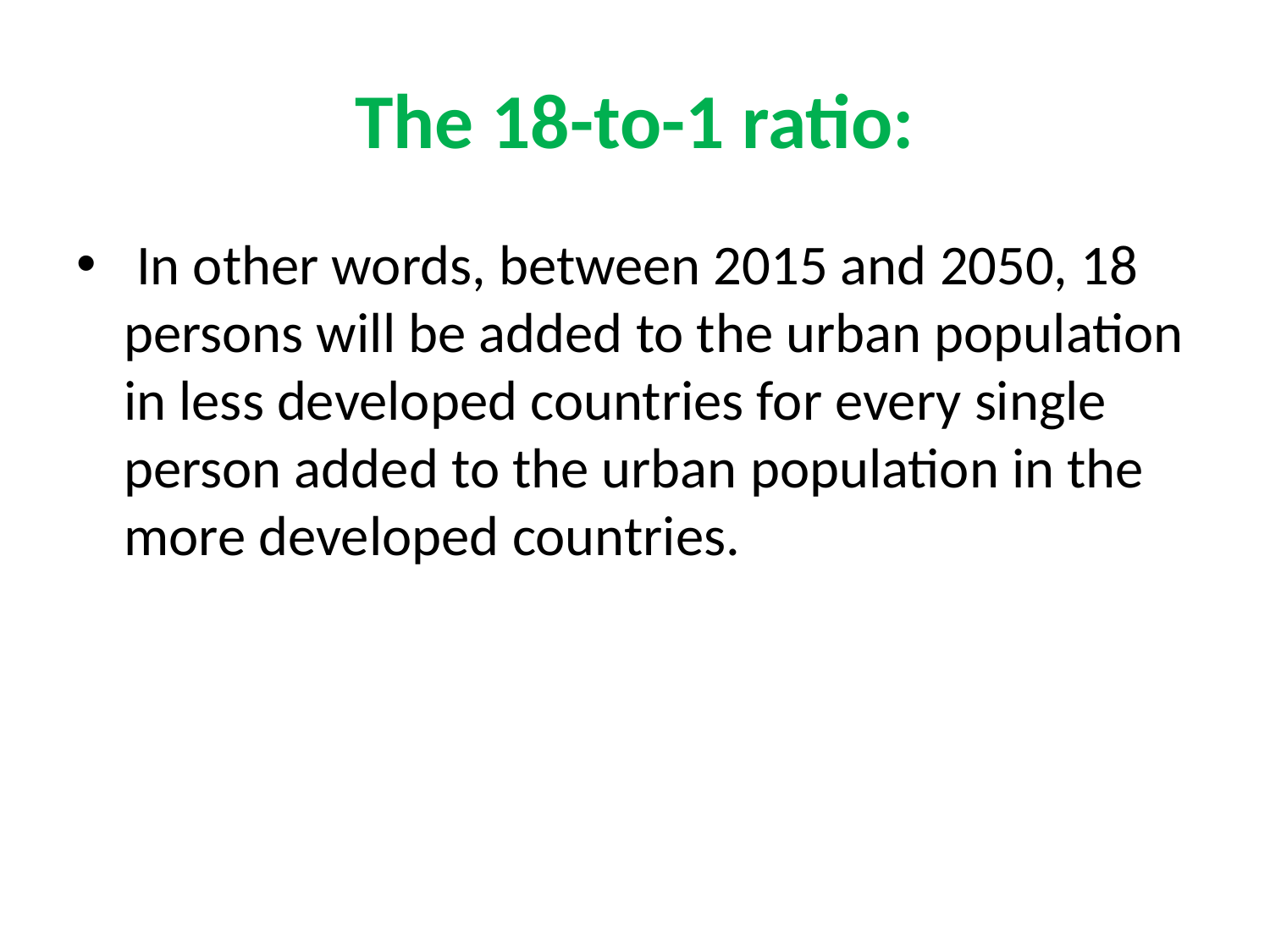

# The 18-to-1 ratio:
 In other words, between 2015 and 2050, 18 persons will be added to the urban population in less developed countries for every single person added to the urban population in the more developed countries.